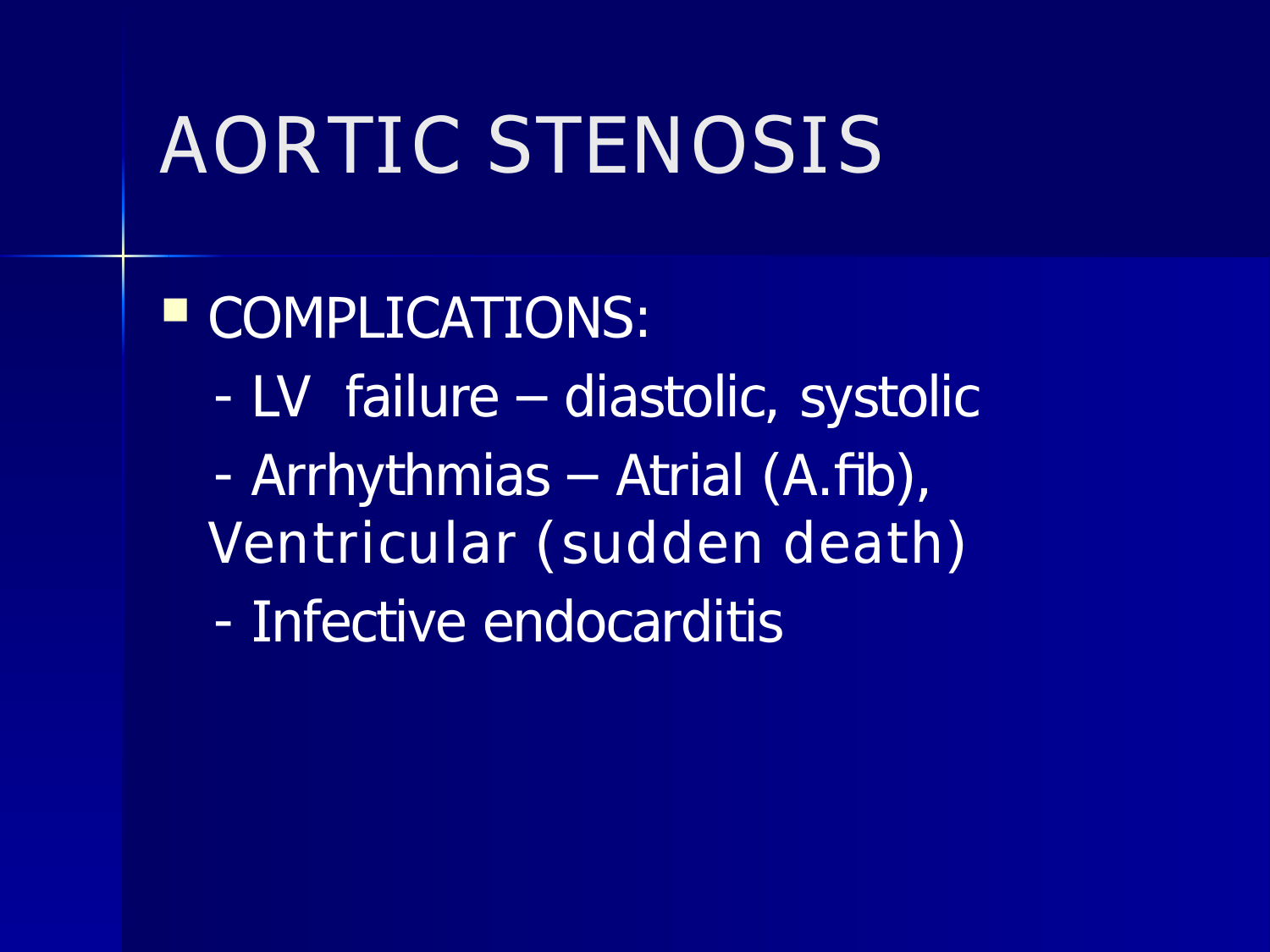

# AORTIC STENOSIS
COMPLICATIONS:
   - LV  failure – diastolic, systolic
   - Arrhythmias – Atrial (A.fib),    Ventricular (sudden death)
   - Infective endocarditis